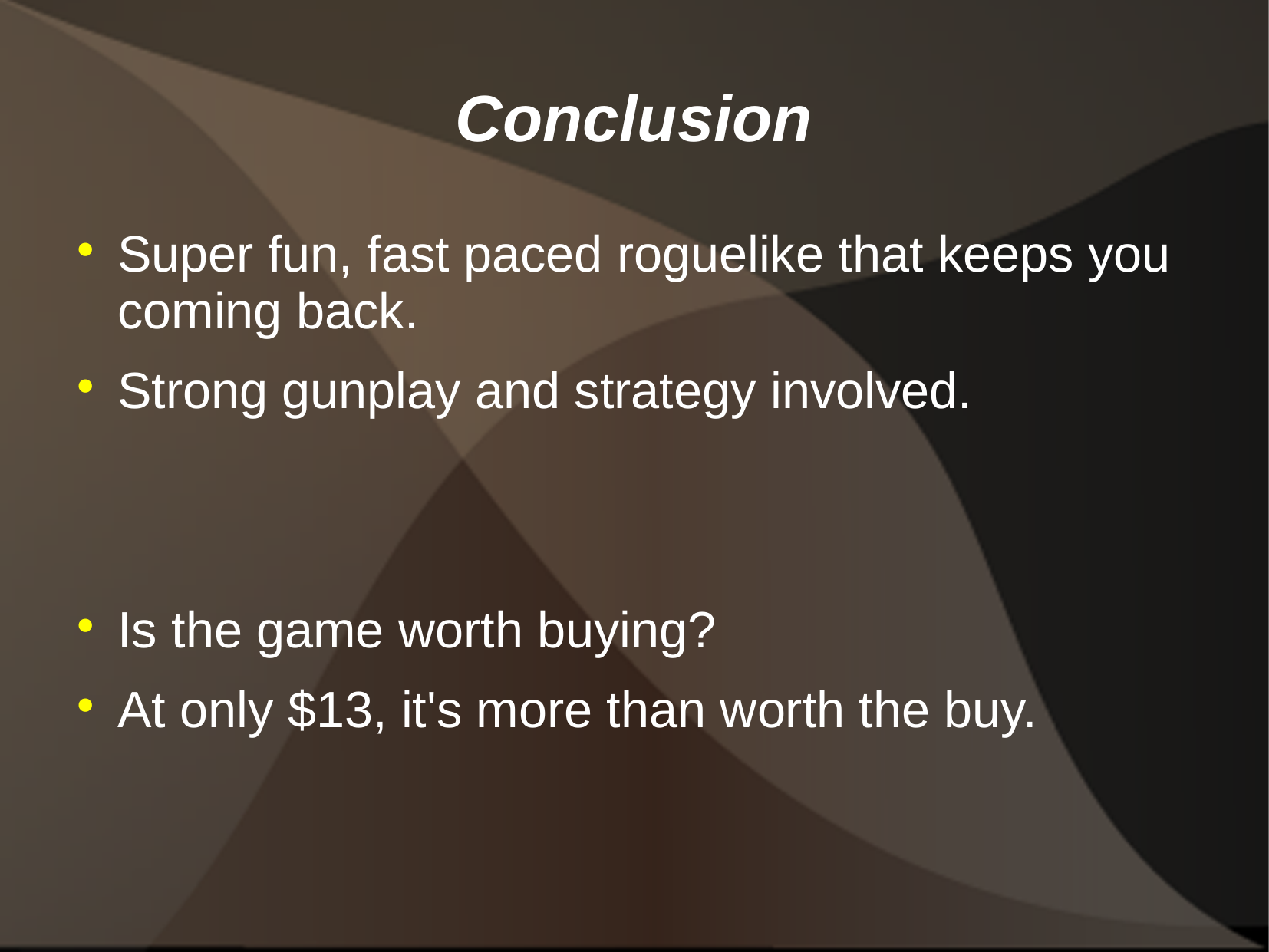

# Conclusion
Super fun, fast paced roguelike that keeps you coming back.
Strong gunplay and strategy involved.

Is the game worth buying?
At only $13, it's more than worth the buy.